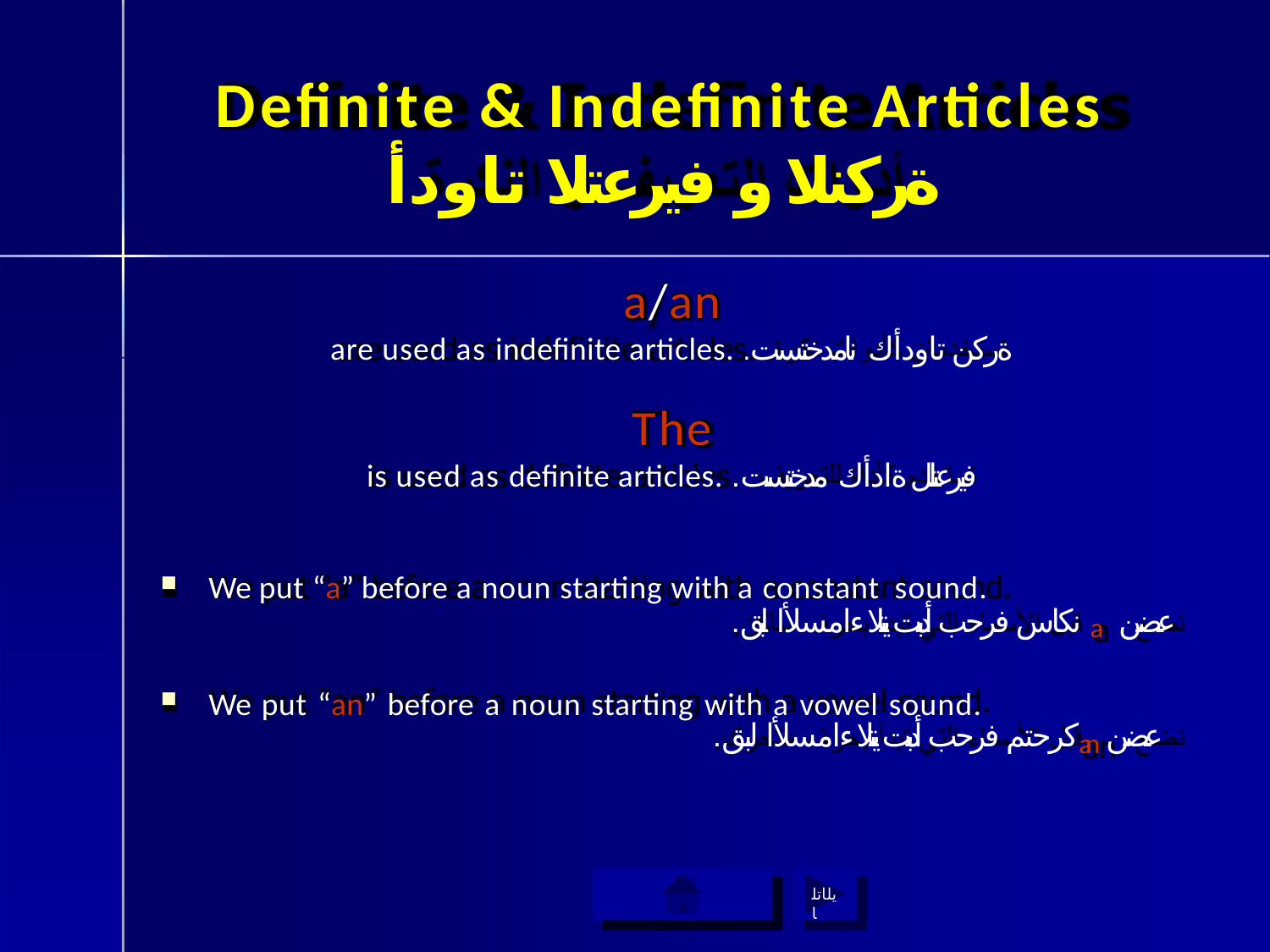

# Definite & Indefinite Articles
ةركنلا و فيرعتلا تاودأ

a/an
are used as indefinite articles. .ةركن تاودأك نامدختست
The
is used as definite articles. .فيرعتلل ةادأك مدختست

We put “a” before a noun starting with a constant sound.
.نكاس فرحب أدبت يتلا ءامسلأا لبق a عضن

We put “an” before a noun starting with a vowel sound.
.كرحتم فرحب أدبت يتلا ءامسلأا لبقan عضن

ةيسيئرلا ةمئاقلا ىلإ ةدوع
يلاتلا